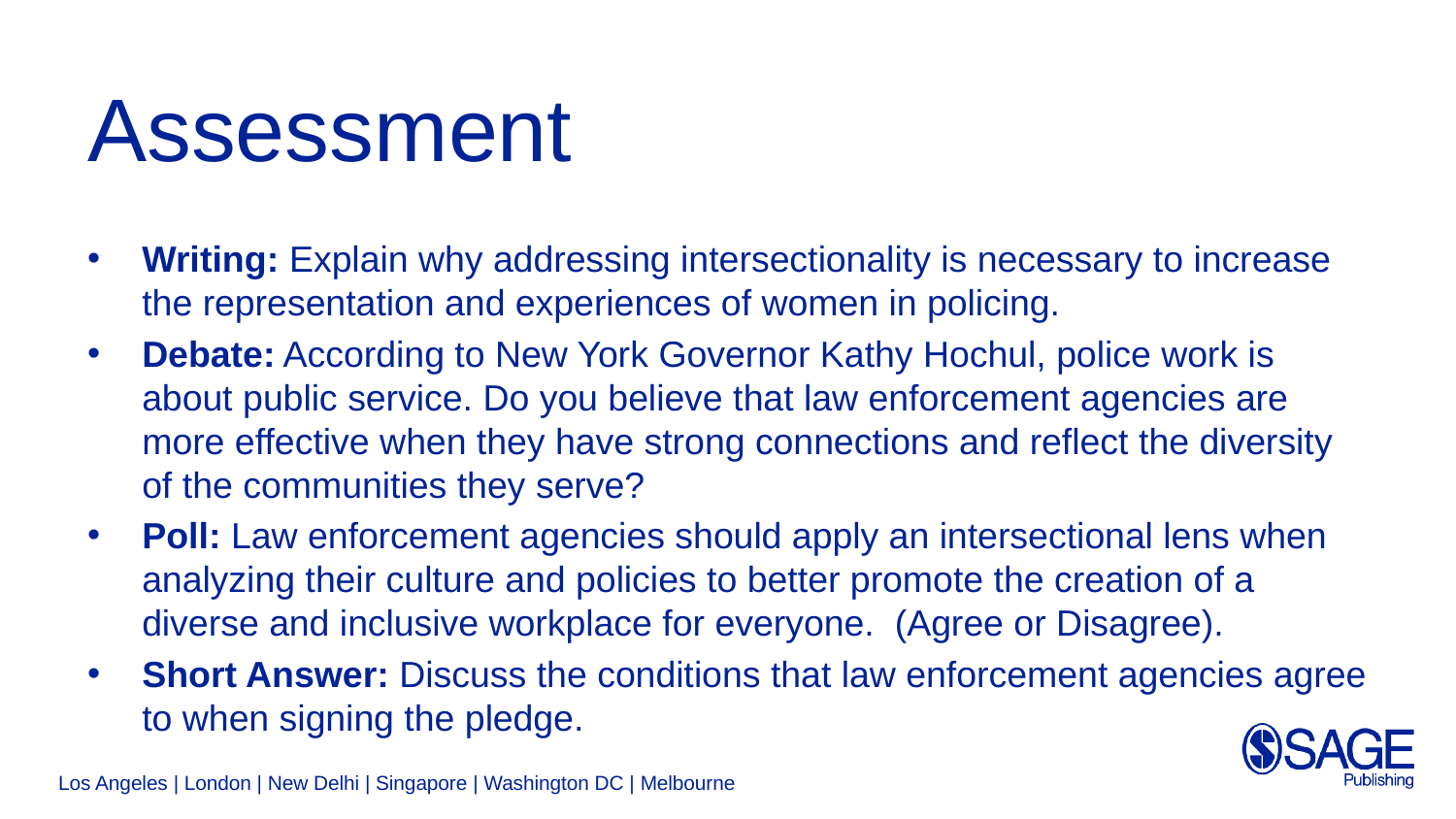

# Assessment
Writing: Explain why addressing intersectionality is necessary to increase the representation and experiences of women in policing.
Debate: According to New York Governor Kathy Hochul, police work is about public service. Do you believe that law enforcement agencies are more effective when they have strong connections and reflect the diversity of the communities they serve?
Poll: Law enforcement agencies should apply an intersectional lens when analyzing their culture and policies to better promote the creation of a diverse and inclusive workplace for everyone.  (Agree or Disagree).
Short Answer: Discuss the conditions that law enforcement agencies agree to when signing the pledge.